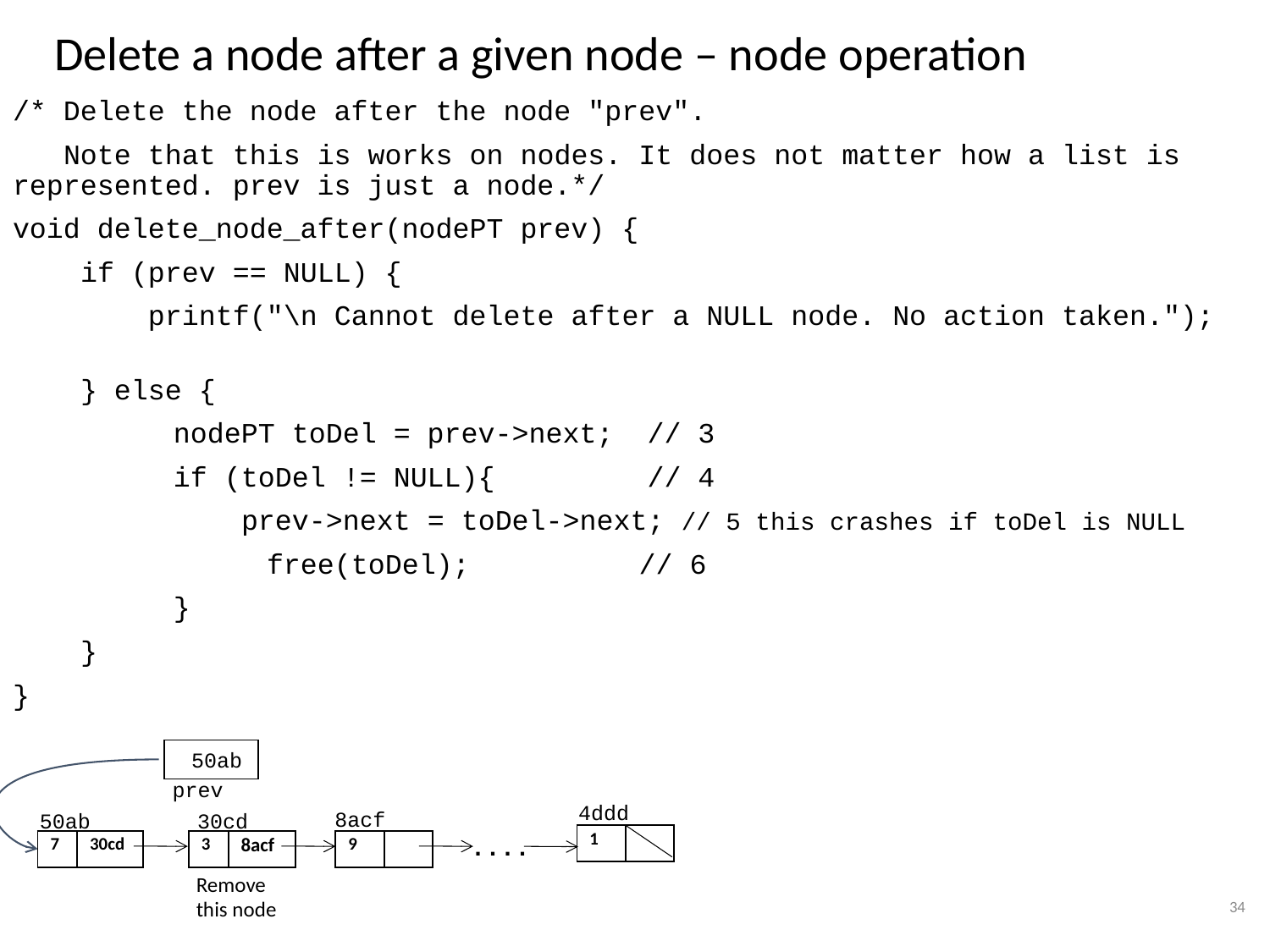

# Delete a node after a given node – node operation
/* Delete the node after the node "prev".
   Note that this is works on nodes. It does not matter how a list is represented. prev is just a node.*/
void delete_node_after(nodePT prev) {
    if (prev == NULL) {
        printf("\n Cannot delete after a NULL node. No action taken.");
    } else {
	  nodePT toDel = prev->next;  // 3
	  if (toDel != NULL){         // 4
	      prev->next = toDel->next; // 5 this crashes if toDel is NULL
		free(toDel);          // 6
	  }
    }
}

 50ab
prev
4ddd
8acf
50ab
30cd
....
| 1 |  |
| --- | --- |
| 7 | 30cd |
| --- | --- |
| 3 | 8acf |
| --- | --- |
| 9 |  |
| --- | --- |
Remove
this node
34